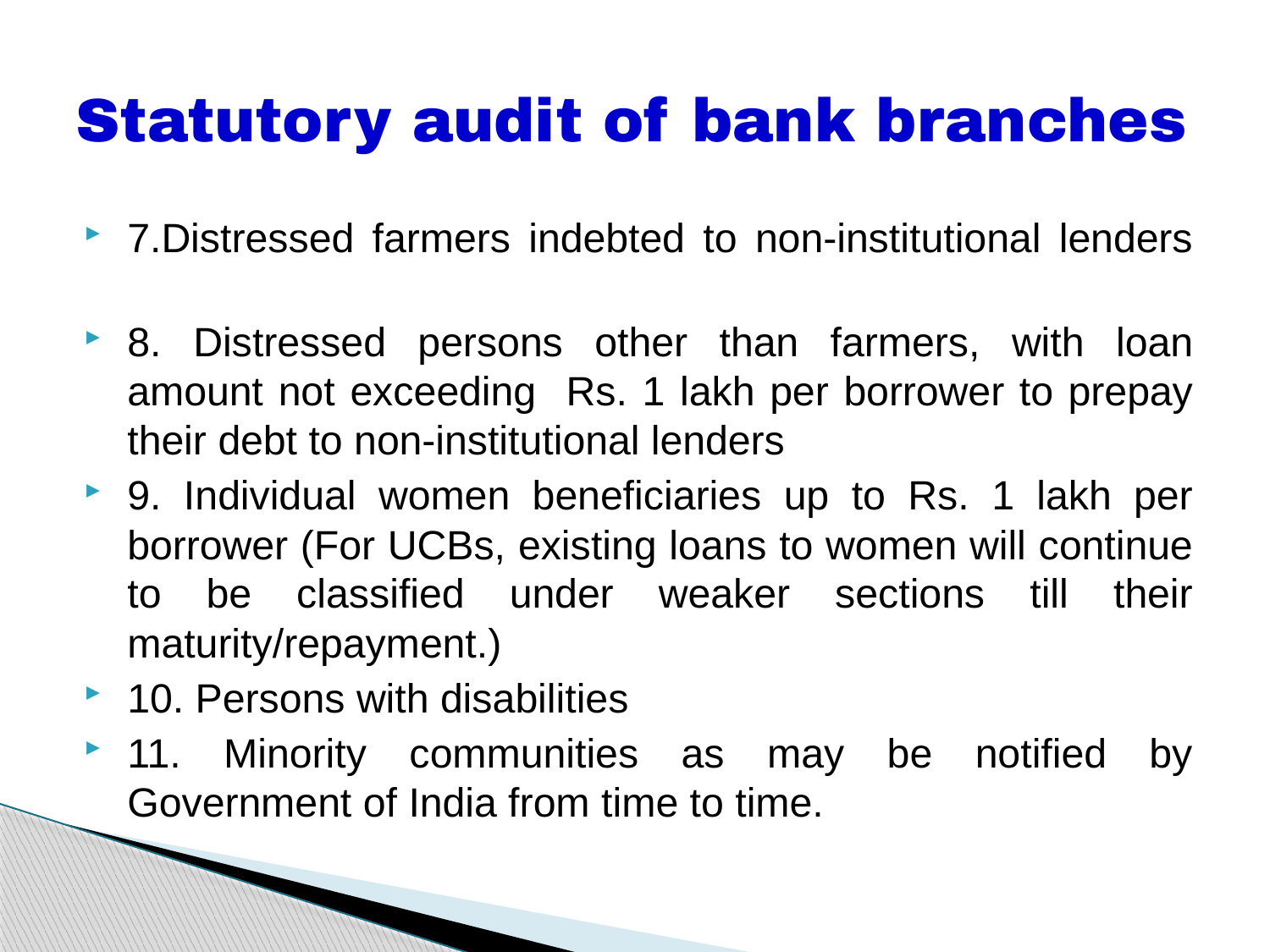

# Statutory audit of bank branches
7.Distressed farmers indebted to non-institutional lenders
8. Distressed persons other than farmers, with loan amount not exceeding  Rs. 1 lakh per borrower to prepay their debt to non-institutional lenders
9. Individual women beneficiaries up to Rs. 1 lakh per borrower (For UCBs, existing loans to women will continue to be classified under weaker sections till their maturity/repayment.)
10. Persons with disabilities
11. Minority communities as may be notified by Government of India from time to time.